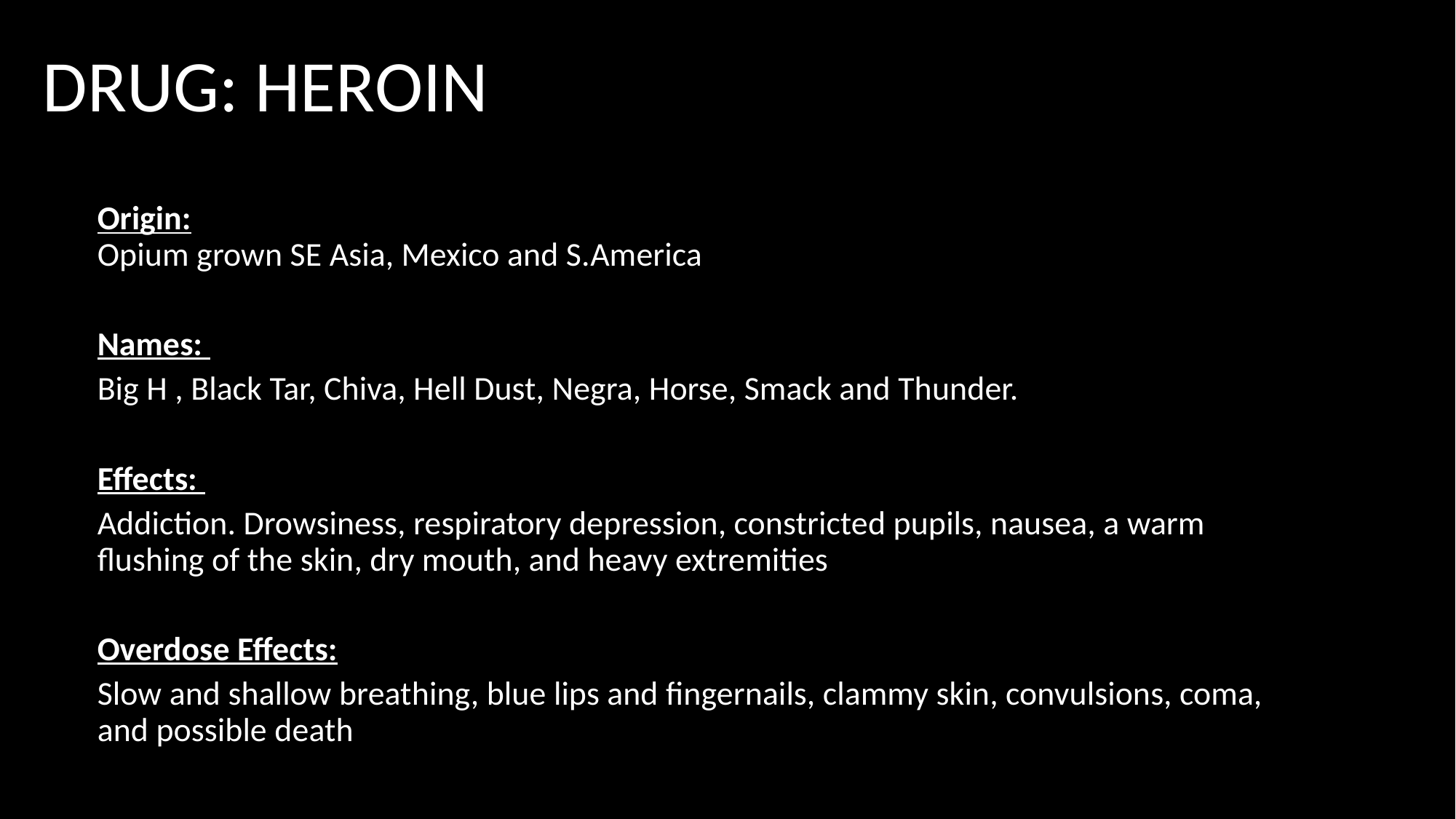

# DRUG: HEROIN

Origin:
Opium grown SE Asia, Mexico and S.America

Names:
Big H , Black Tar, Chiva, Hell Dust, Negra, Horse, Smack and Thunder.

Effects:
Addiction. Drowsiness, respiratory depression, constricted pupils, nausea, a warm flushing of the skin, dry mouth, and heavy extremities

Overdose Effects:
Slow and shallow breathing, blue lips and fingernails, clammy skin, convulsions, coma, and possible death